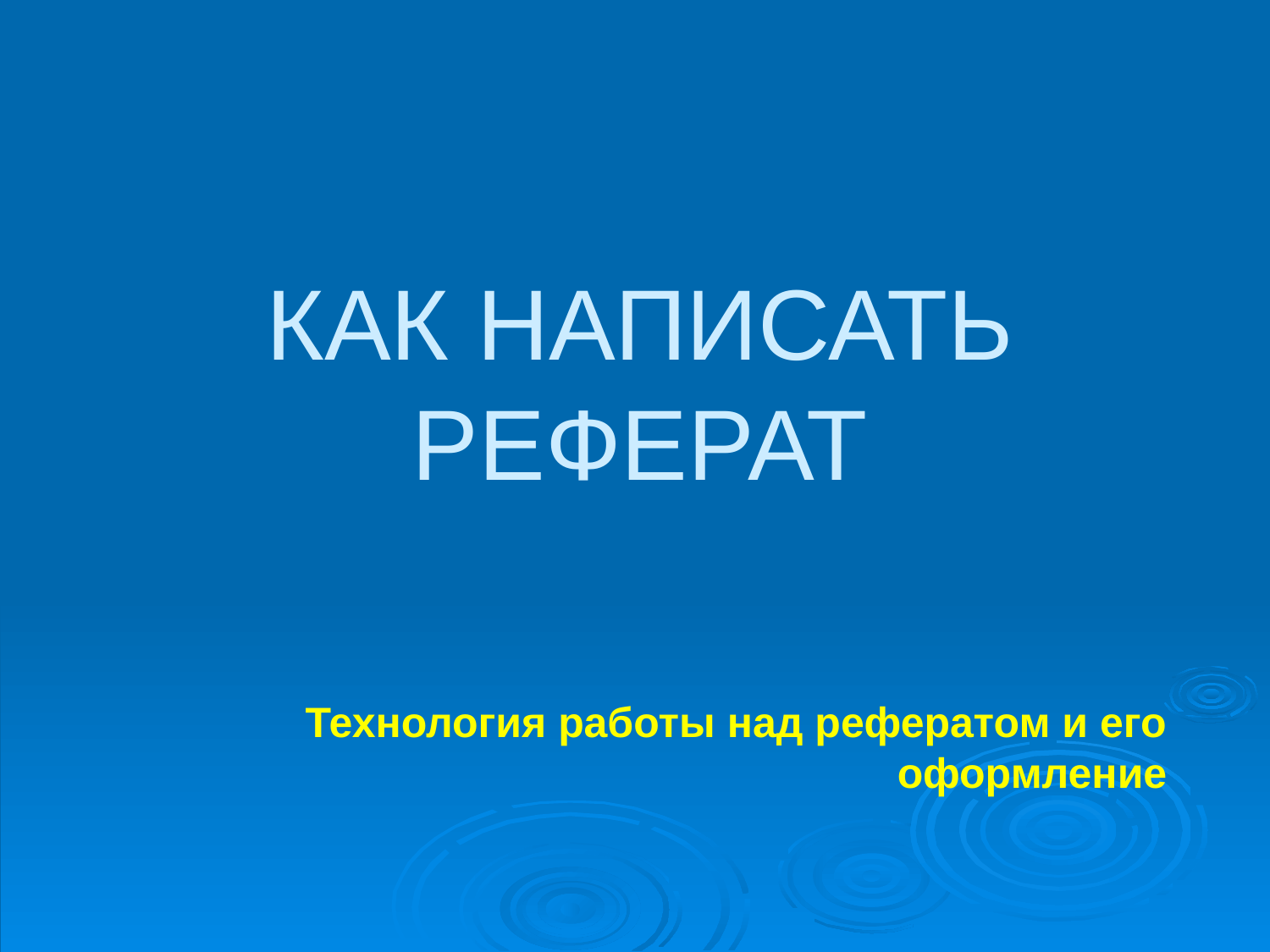

КАК НАПИСАТЬ РЕФЕРАТ
Технология работы над рефератом и его оформление